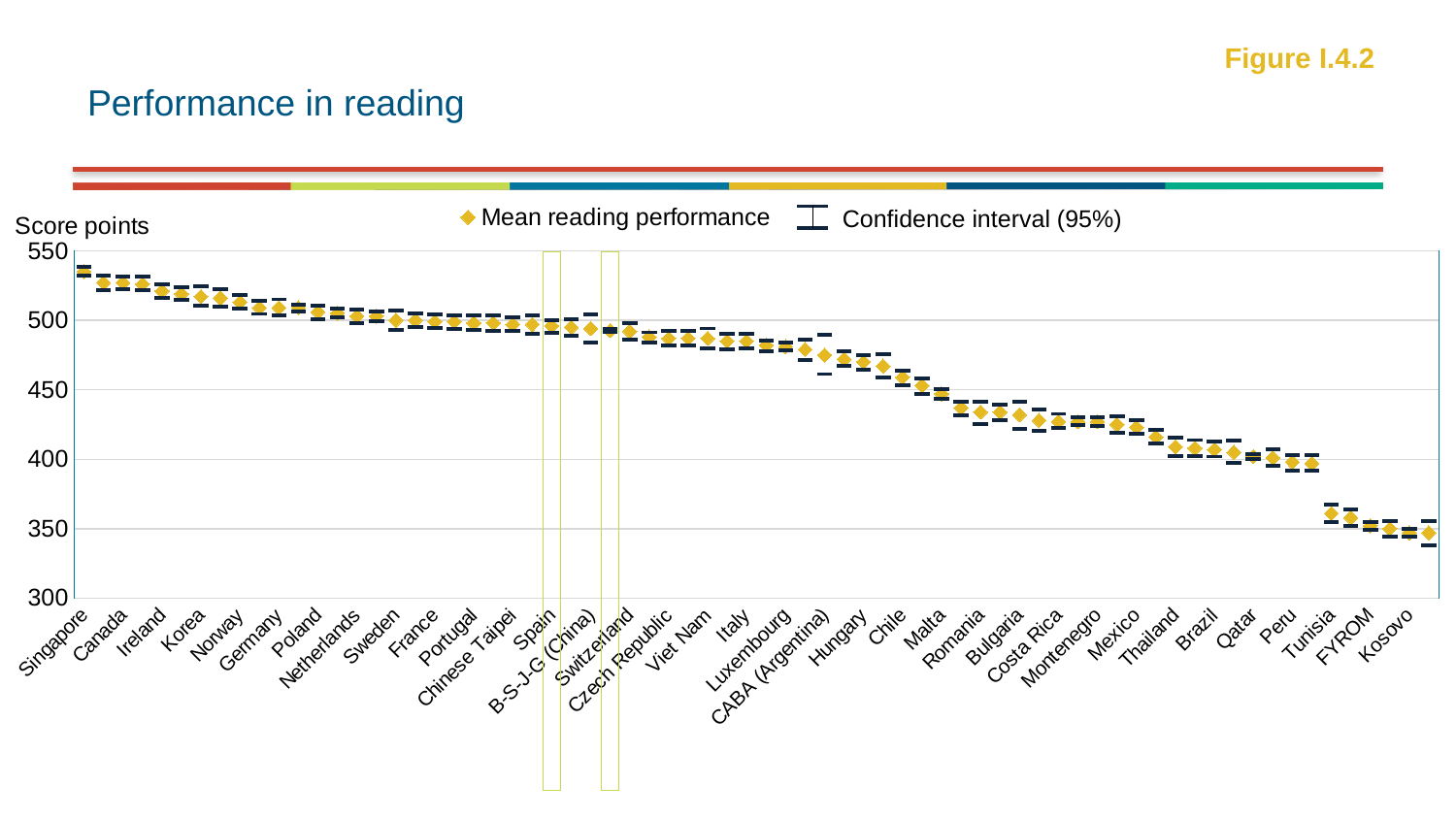

# Performance in reading
Figure I.4.2
Confidence interval (95%)

### Chart

| Category | Mean reading performance | lower  | upper |
|---|---|---|---|
| Singapore | 535.0 | 531.8956665999998 | 538.3047334 |
| Hong Kong (China) | 527.0 | 521.4058223999998 | 531.9447776 |
| Canada | 527.0 | 522.1579595999998 | 531.1776404 |
| Finland | 526.0 | 521.4334090999997 | 531.4159909 |
| Ireland | 521.0 | 515.9813322000002 | 525.6482677999998 |
| Estonia | 519.0 | 514.7962295999997 | 523.4895704 |
| Korea | 517.0 | 510.567441 | 524.3059589999998 |
| Japan | 516.0 | 509.69196639999996 | 522.2250336000002 |
| Norway | 513.0 | 508.27291519999994 | 518.1094848 |
| New Zealand | 509.0 | 504.5575292 | 513.9838708000002 |
| Germany | 509.0 | 503.1878596 | 515.0203404 |
| Macao (China) | 509.0 | 506.23913779999975 | 511.14186220000016 |
| Poland | 506.0 | 500.8269841 | 510.56721589999995 |
| Slovenia | 505.0 | 502.3290101 | 508.1027899 |
| Netherlands | 503.0 | 498.2320837 | 507.68611629999975 |
| Australia | 503.0 | 499.58645169999994 | 506.2147483 |
| Sweden | 500.0 | 493.32813599999974 | 506.9830639999999 |
| Denmark | 500.0 | 494.82728790000004 | 504.80191209999987 |
| France | 499.0 | 494.3923408 | 504.2198592 |
| Belgium | 499.0 | 493.78941619999995 | 503.2589838 |
| Portugal | 498.0 | 492.8495204 | 503.4082795999999 |
| United Kingdom | 498.0 | 492.5439211 | 503.3998789 |
| Chinese Taipei | 497.0 | 492.2054954999999 | 501.9927044999999 |
| United States | 497.0 | 490.2564451 | 503.61375489999995 |
| Spain | 496.0 | 490.9434265 | 500.2093735 |
| Russia | 495.0 | 488.5875857 | 500.66801429999987 |
| B-S-J-G (China) | 494.0 | 483.8826486 | 503.99975139999987 |
| OECD average-35 | 492.5611999999999 | 491.62368888 | 493.4987111199999 |
| Switzerland | 492.0 | 486.2574008000001 | 498.13899919999994 |
| Latvia | 488.0 | 484.2261191999998 | 491.2900808 |
| Czech Republic | 487.0 | 482.1546743000001 | 492.3455257 |
| Croatia | 487.0 | 481.6166406 | 492.1097594 |
| Viet Nam | 487.0 | 479.4614536 | 494.08614639999985 |
| Austria | 485.0 | 479.3084551 | 490.42274489999994 |
| Italy | 485.0 | 479.5024619 | 490.0135380999999 |
| Iceland | 482.0 | 477.6349706 | 485.41602939999984 |
| Luxembourg | 481.0 | 478.6138658000001 | 484.26433419999995 |
| Israel | 479.0 | 471.5584758 | 486.3627242 |
| CABA (Argentina) | 475.0 | 461.2339729999999 | 489.4306269999999 |
| Lithuania | 472.0 | 467.0441792 | 477.7690208 |
| Hungary | 470.0 | 464.3115522 | 474.7350477999999 |
| Greece | 467.0 | 458.53565389999994 | 475.5433461 |
| Chile | 459.0 | 453.5045391 | 463.6372609 |
| Slovak Republic | 453.0 | 446.97103189999984 | 458.0575681000001 |
| Malta | 447.0 | 443.17966180000013 | 450.1525382 |
| Uruguay | 437.0 | 431.5743705 | 441.5698295000001 |
| Romania | 434.0 | 425.64440580000013 | 441.58879419999994 |
| United Arab Emirates | 434.0 | 427.91601809999975 | 439.16858190000005 |
| Bulgaria | 432.0 | 421.9219922999999 | 441.51300769999995 |
| Turkey | 428.0 | 420.56553459999986 | 436.10466540000016 |
| Costa Rica | 427.0 | 422.3229412 | 432.6520588 |
| Trinidad and Tobago | 427.0 | 424.3576922000001 | 430.18890779999987 |
| Montenegro | 427.0 | 423.7899382999999 | 429.97906170000005 |
| Colombia | 425.0 | 419.13361149999986 | 430.6767885 |
| Mexico | 423.0 | 418.2126166 | 428.3403834 |
| Moldova | 416.0 | 411.2950587999999 | 421.1635412 |
| Thailand | 409.0 | 402.5663029999999 | 415.693897 |
| Jordan | 408.0 | 402.368859 | 413.83554099999986 |
| Brazil | 407.0 | 401.95829619999995 | 412.7389037999999 |
| Albania | 405.0 | 397.1636413000001 | 413.35395869999996 |
| Qatar | 402.0 | 399.8899072 | 403.8848928000001 |
| Georgia | 401.0 | 395.49106289999986 | 407.0851370999999 |
| Peru | 398.0 | 391.8828153 | 403.1999847 |
| Indonesia | 397.0 | 391.64245160000013 | 402.8765484 |
| Tunisia | 361.0 | 355.0481666 | 367.06283340000005 |
| Dominican Republic | 358.0 | 351.7528596 | 363.72254039999996 |
| FYROM | 352.0 | 348.98143389999984 | 354.5015661 |
| Algeria | 350.0 | 343.9776458 | 355.7409542 |
| Kosovo | 347.0 | 344.0506953 | 350.20110469999986 |
| Lebanon | 347.0 | 337.8984262999999 | 355.1995737 |